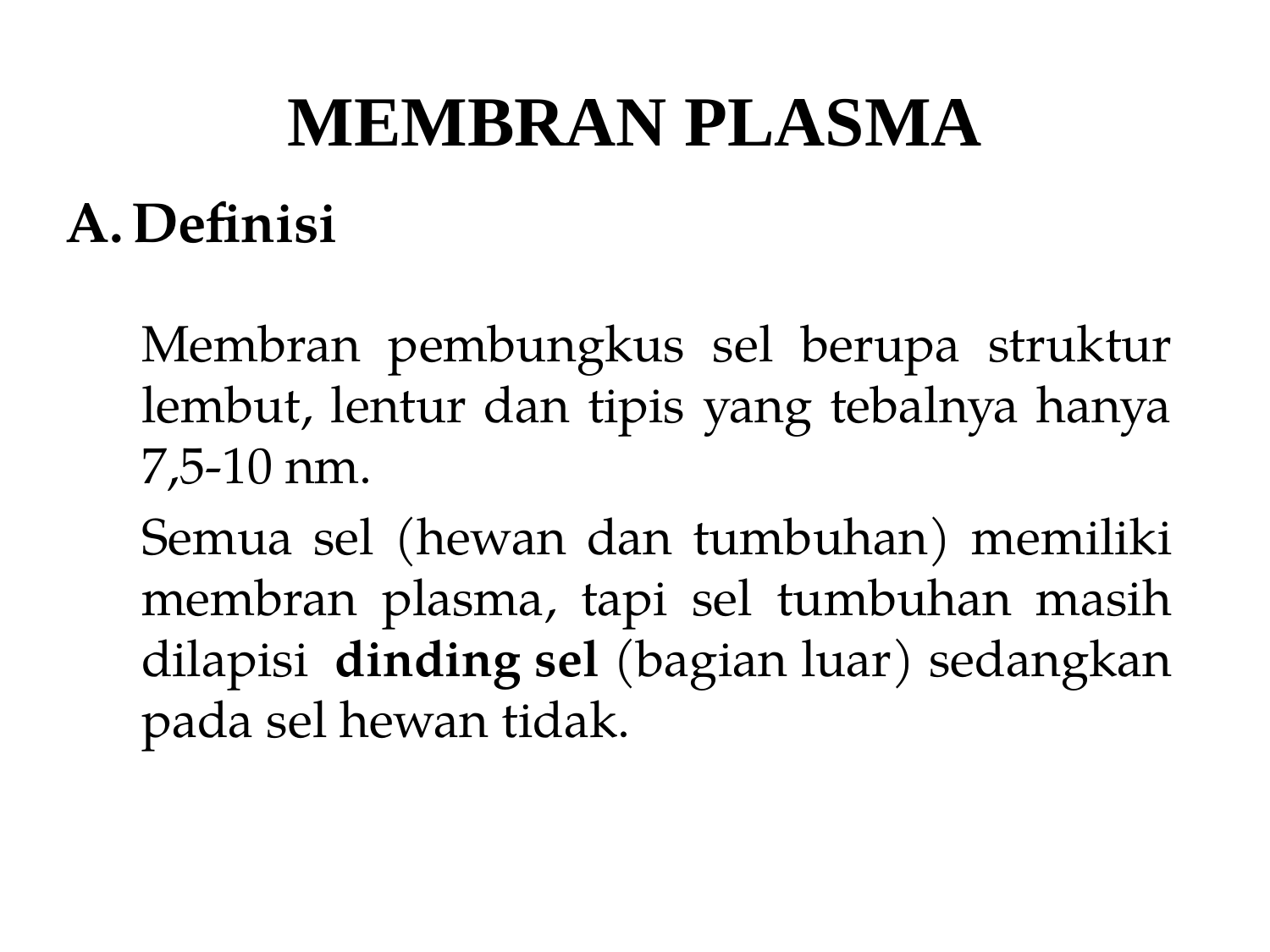

# MEMBRAN PLASMA
 Definisi

Membran pembungkus sel berupa struktur lembut, lentur dan tipis yang tebalnya hanya 7,5-10 nm.
Semua sel (hewan dan tumbuhan) memiliki membran plasma, tapi sel tumbuhan masih dilapisi  dinding sel (bagian luar) sedangkan pada sel hewan tidak.